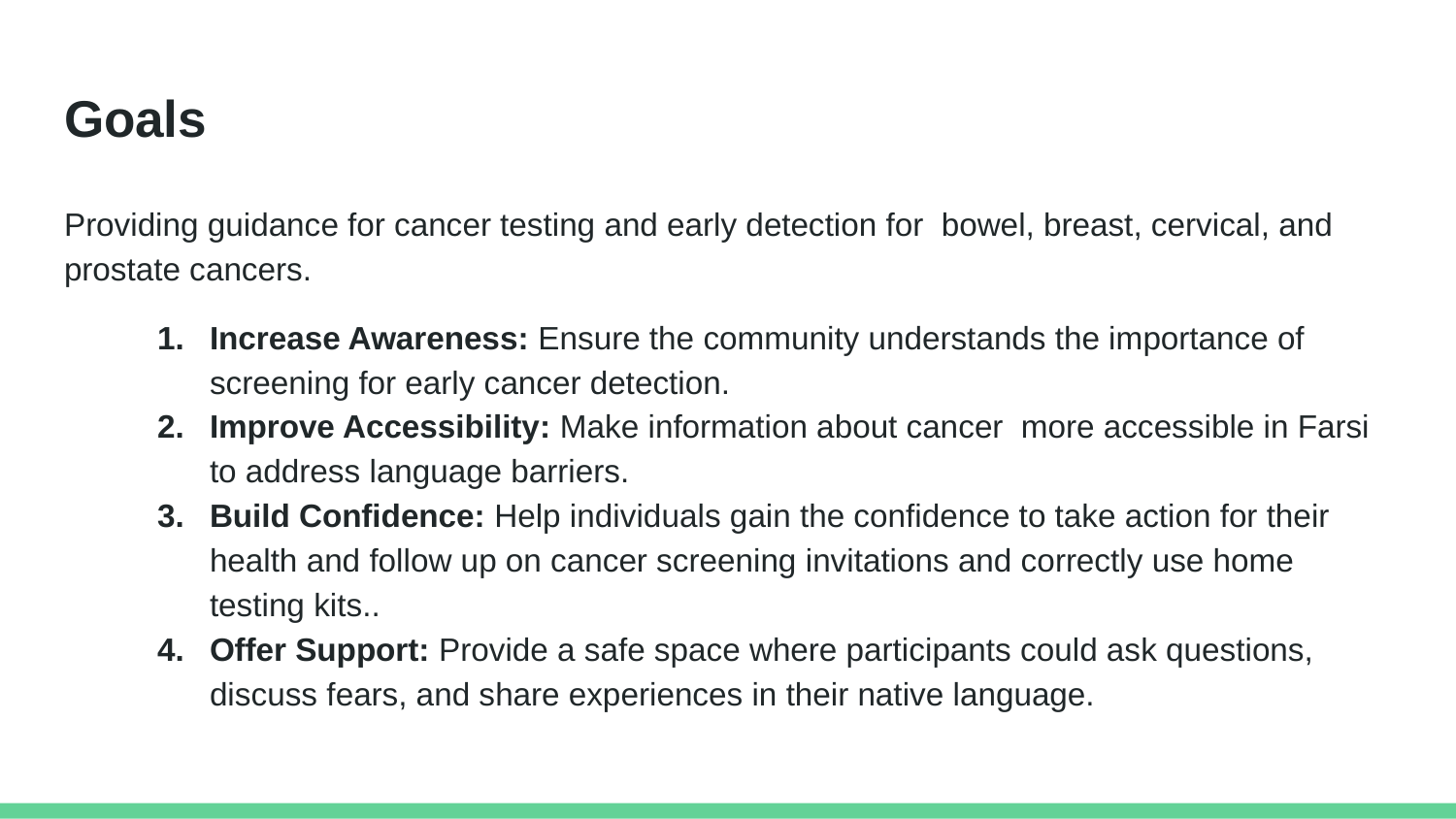

# Goals
Providing guidance for cancer testing and early detection for  bowel, breast, cervical, and prostate cancers.
Increase Awareness: Ensure the community understands the importance of screening for early cancer detection.
Improve Accessibility: Make information about cancer  more accessible in Farsi to address language barriers.
Build Confidence: Help individuals gain the confidence to take action for their health and follow up on cancer screening invitations and correctly use home testing kits..
Offer Support: Provide a safe space where participants could ask questions, discuss fears, and share experiences in their native language.